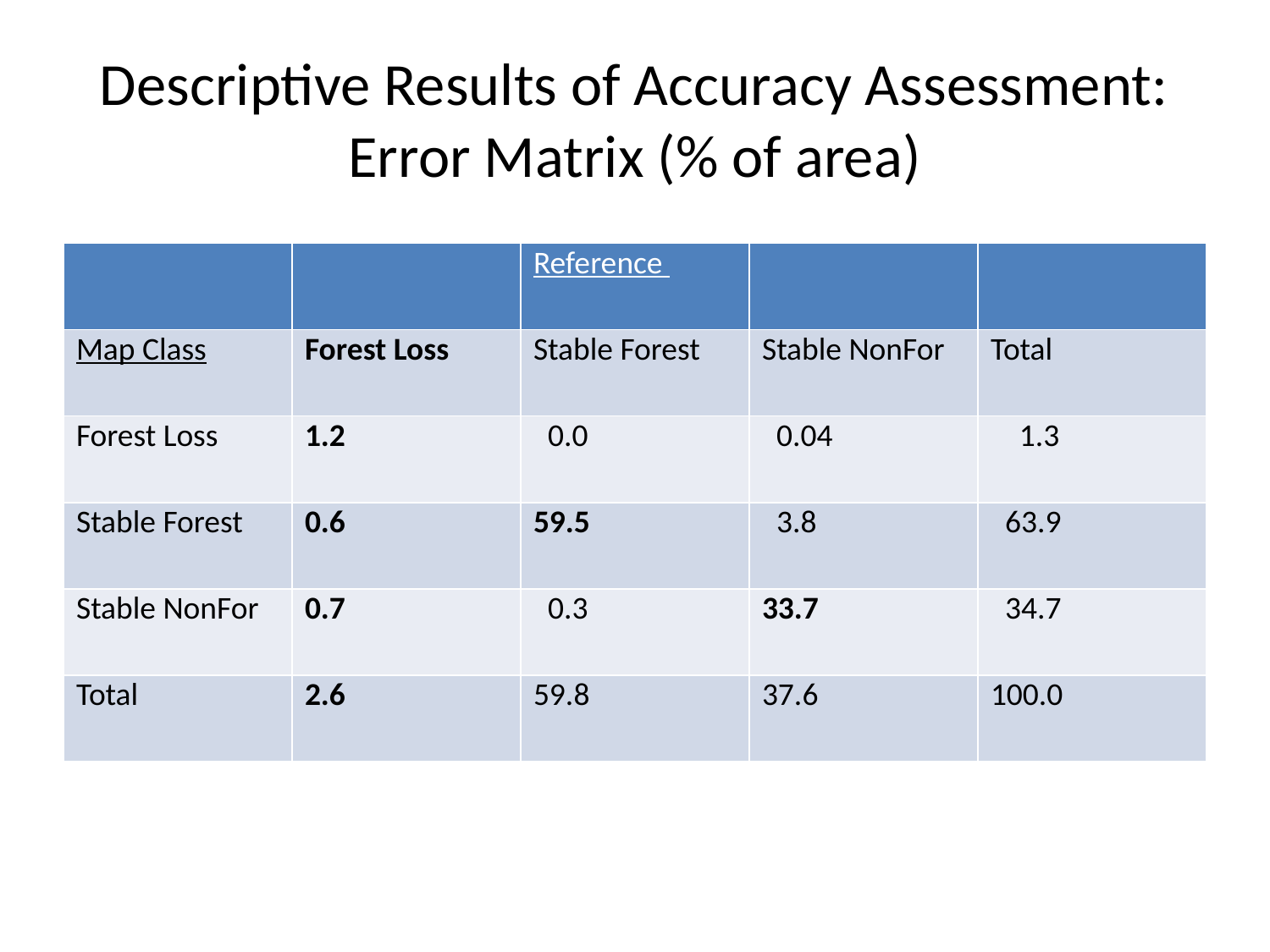

# Descriptive Results of Accuracy Assessment: Error Matrix (% of area)
|  |  | Reference |  |  |
| --- | --- | --- | --- | --- |
| Map Class | Forest Loss | Stable Forest | Stable NonFor | Total |
| Forest Loss | 1.2 | 0.0 | 0.04 | 1.3 |
| Stable Forest | 0.6 | 59.5 | 3.8 | 63.9 |
| Stable NonFor | 0.7 | 0.3 | 33.7 | 34.7 |
| Total | 2.6 | 59.8 | 37.6 | 100.0 |